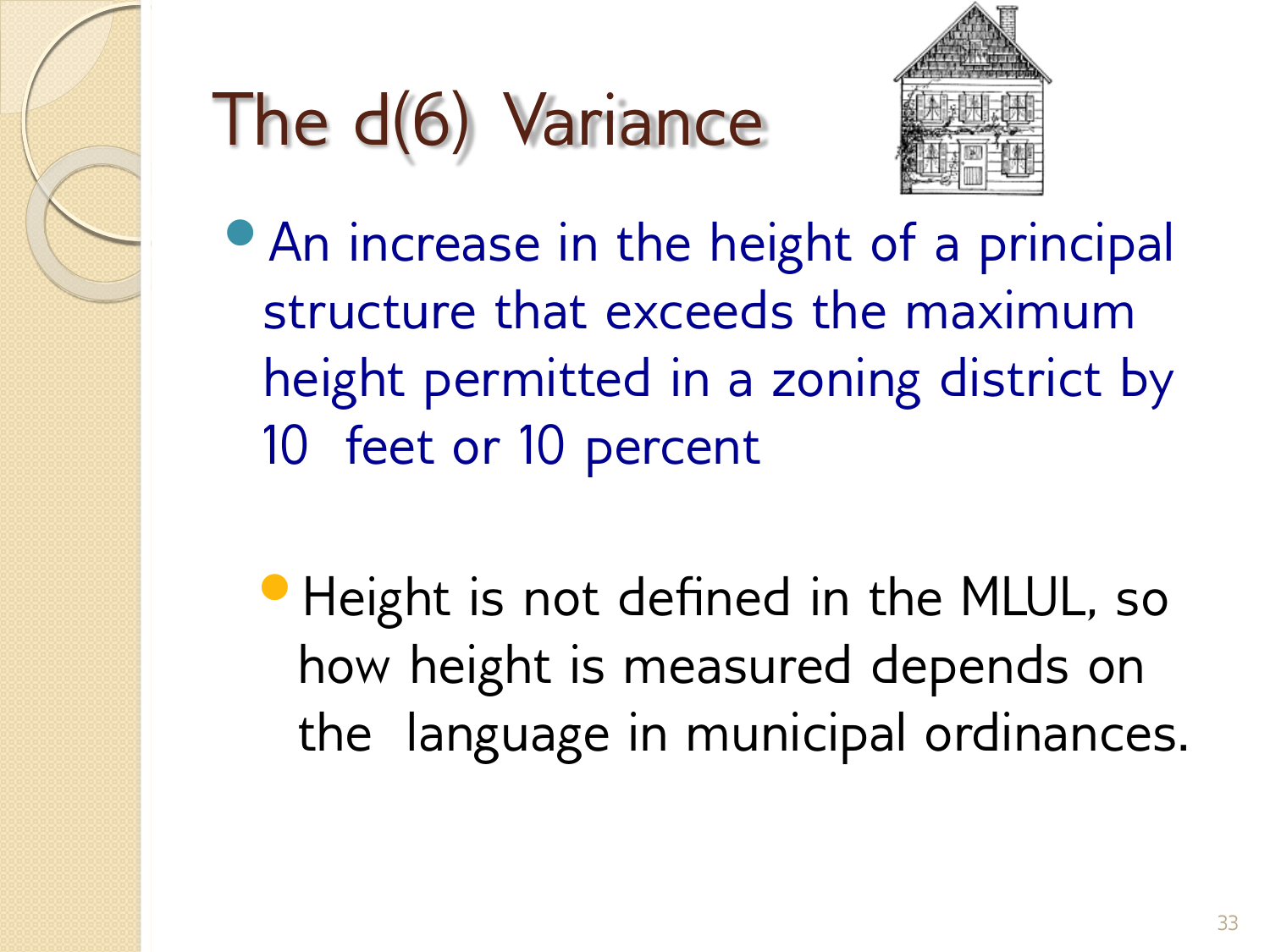

# The d(6) Variance

An increase in the height of a principal  structure that exceeds the maximum  height permitted in a zoning district by 10  feet or 10 percent

Height is not defined in the MLUL, so  how height is measured depends on the  language in municipal ordinances.
33